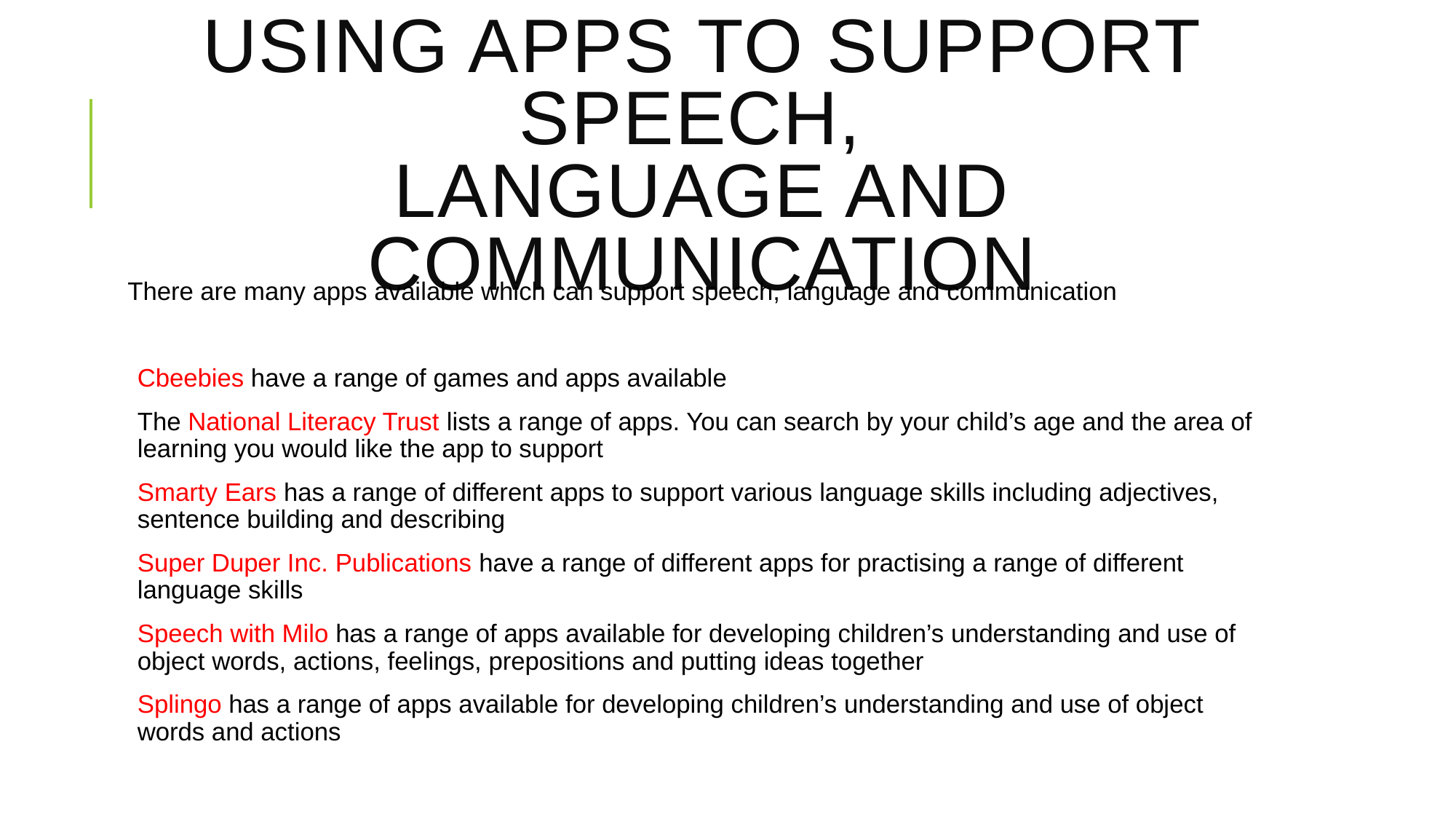

# Using Apps to support Speech, Language and Communication
There are many apps available which can support speech, language and communication

Cbeebies have a range of games and apps available
The National Literacy Trust lists a range of apps. You can search by your child’s age and the area of learning you would like the app to support
Smarty Ears has a range of different apps to support various language skills including adjectives, sentence building and describing
Super Duper Inc. Publications have a range of different apps for practising a range of different language skills
Speech with Milo has a range of apps available for developing children’s understanding and use of object words, actions, feelings, prepositions and putting ideas together
Splingo has a range of apps available for developing children’s understanding and use of object words and actions